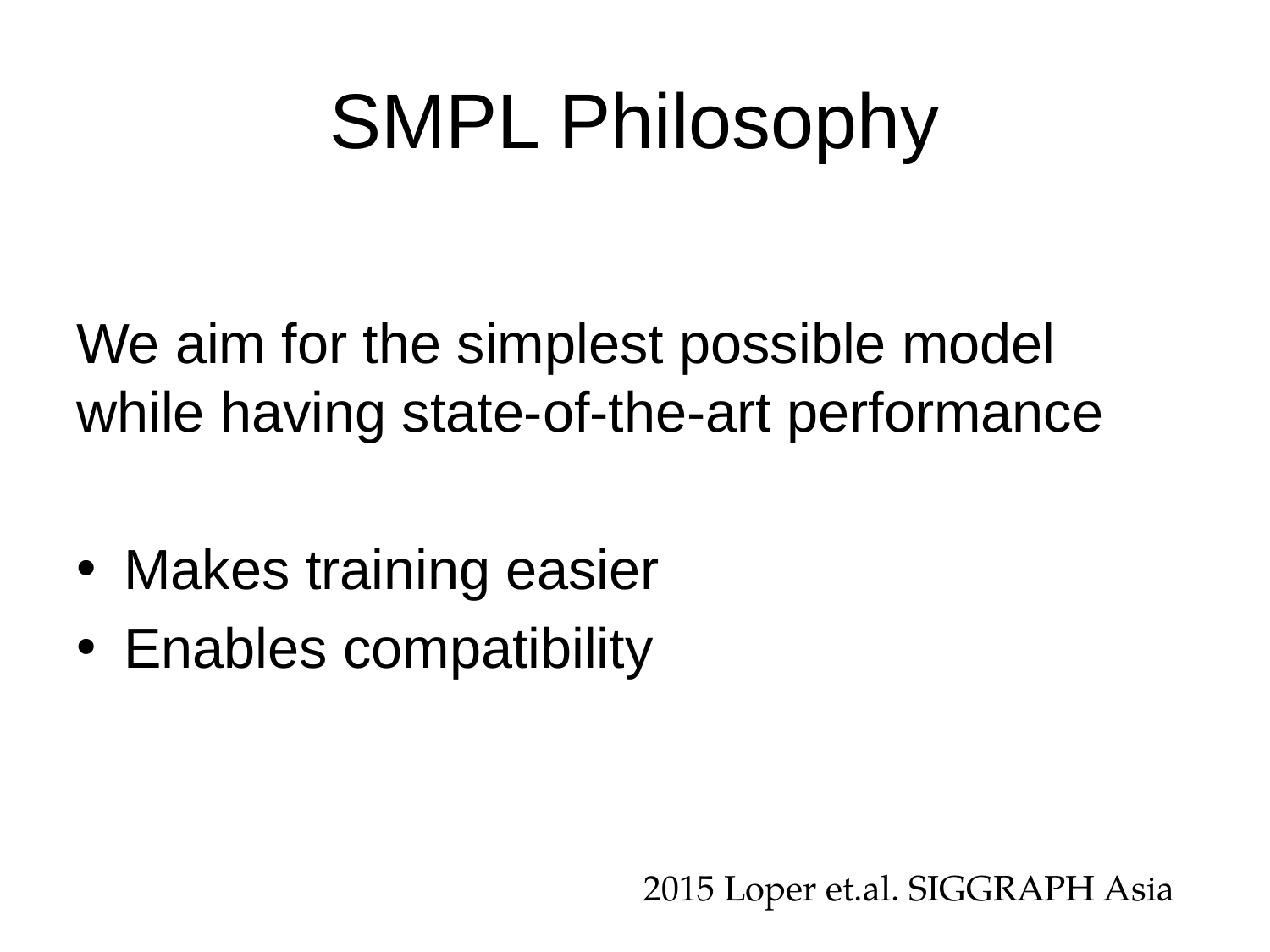

# SMPL Philosophy

We aim for the simplest possible model while having state-of-the-art performance

Makes training easier
Enables compatibility
2015 Loper et.al. SIGGRAPH Asia